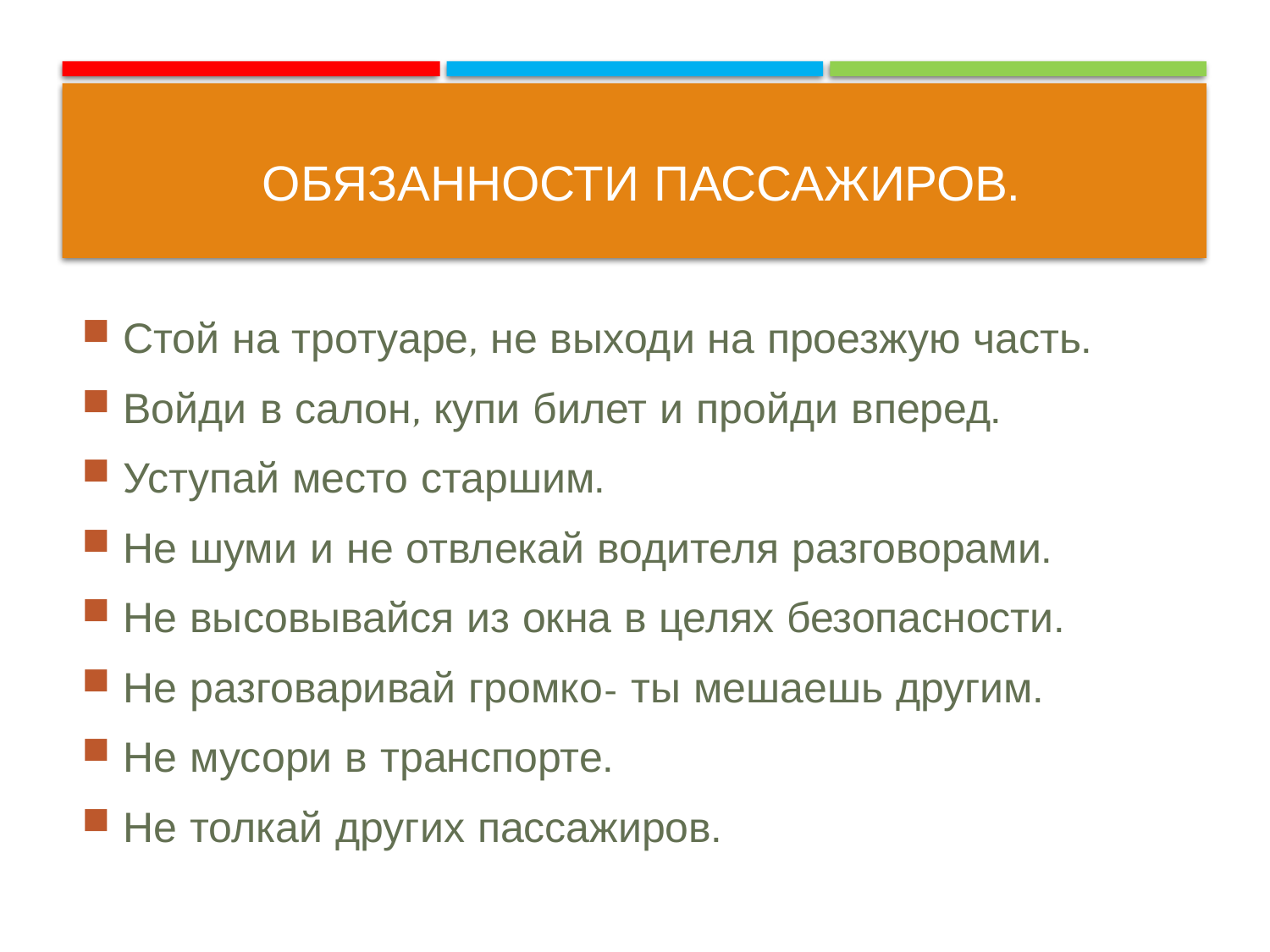

# Обязанности пассажиров.
Стой на тротуаре, не выходи на проезжую часть.
Войди в салон, купи билет и пройди вперед.
Уступай место старшим.
Не шуми и не отвлекай водителя разговорами.
Не высовывайся из окна в целях безопасности.
Не разговаривай громко- ты мешаешь другим.
Не мусори в транспорте.
Не толкай других пассажиров.